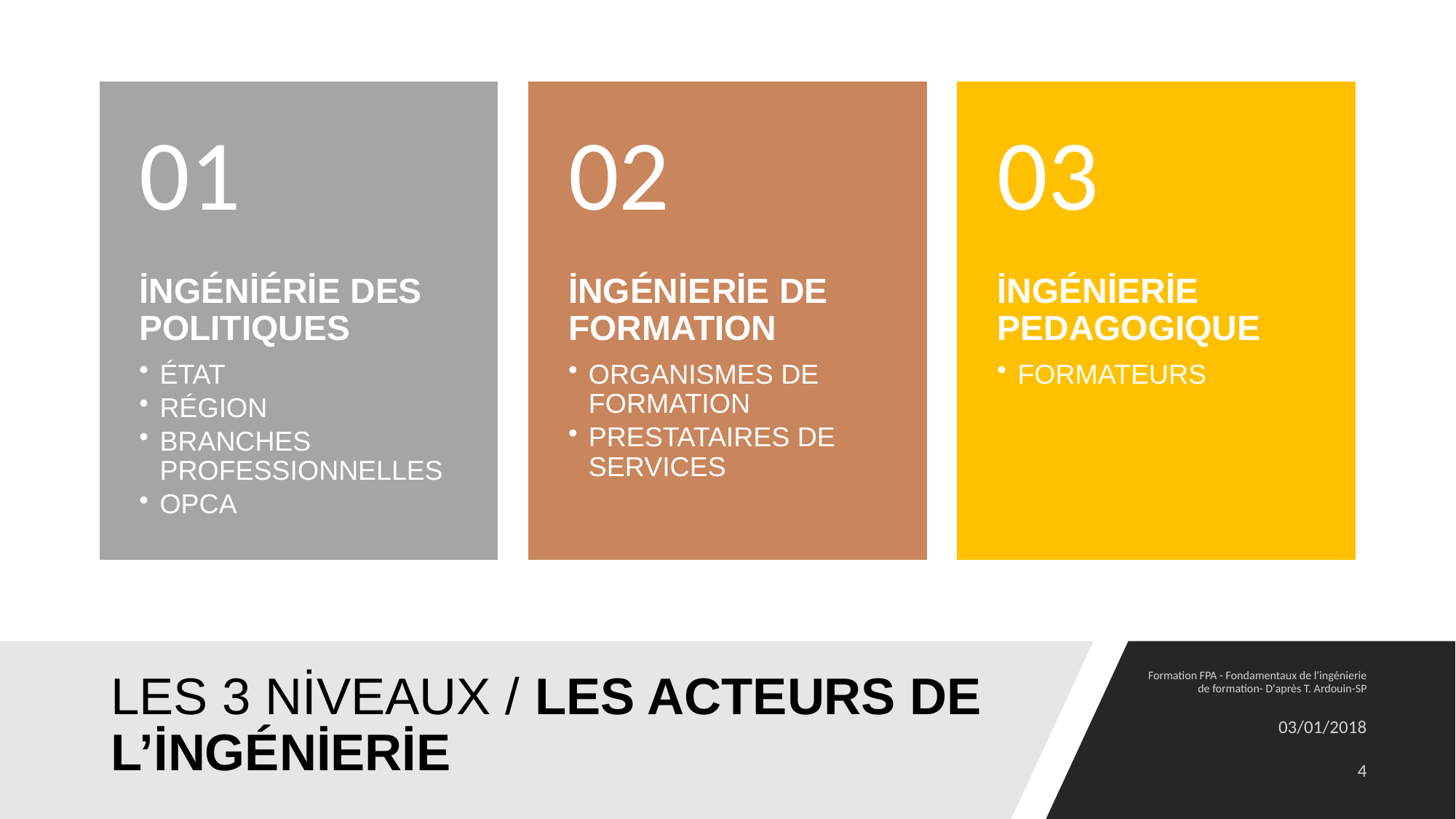

İNGÉNİÉRİE DES POLITIQUES
ÉTAT
RÉGION
BRANCHES PROFESSIONNELLES
OPCA
01
İNGÉNİERİE DE FORMATION
ORGANISMES DE FORMATION
PRESTATAIRES DE SERVICES
02
İNGÉNİERİE PEDAGOGIQUE
FORMATEURS
03

# LES 3 NİVEAUX / LES ACTEURS DE L’İNGÉNİERİE
Formation FPA - Fondamentaux de l'ingénierie de formation- D'après T. Ardouin-SP
03/01/2018
4